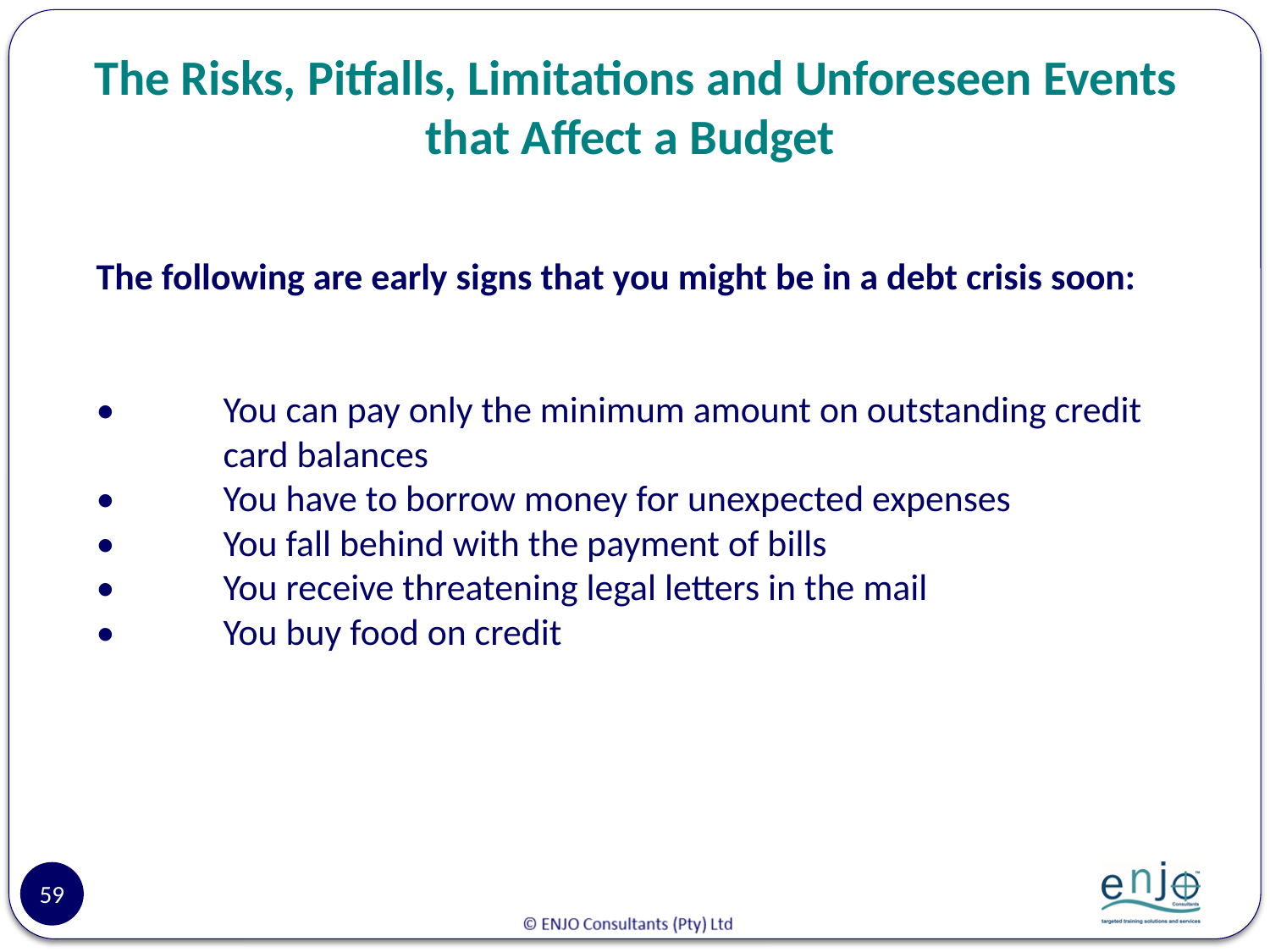

# The Risks, Pitfalls, Limitations and Unforeseen Events that Affect a Budget

The following are early signs that you might be in a debt crisis soon:

•	You can pay only the minimum amount on outstanding credit 	card balances
•	You have to borrow money for unexpected expenses
•	You fall behind with the payment of bills
•	You receive threatening legal letters in the mail
•	You buy food on credit
59